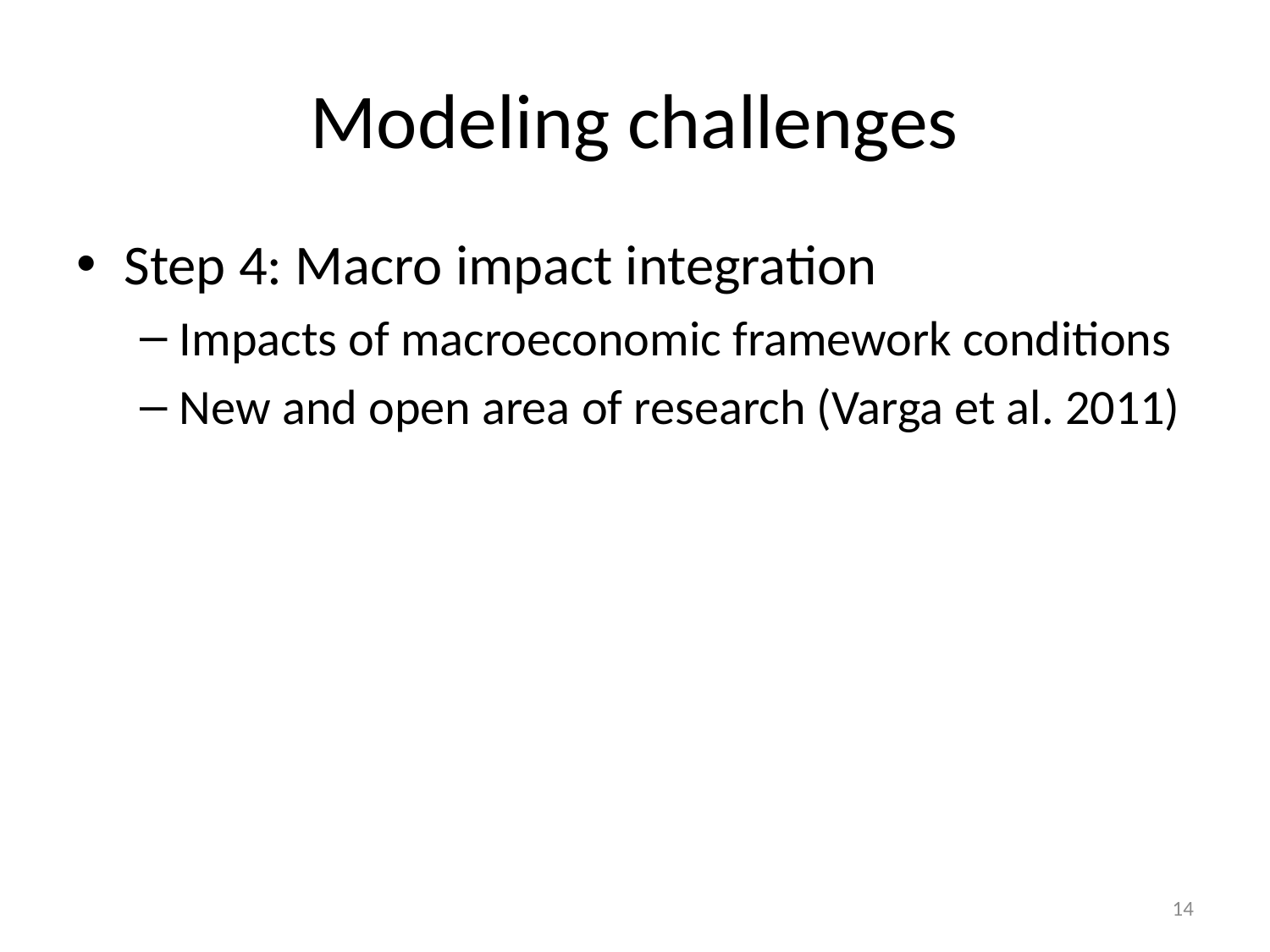

# Modeling challenges
Step 4: Macro impact integration
Impacts of macroeconomic framework conditions
New and open area of research (Varga et al. 2011)
14